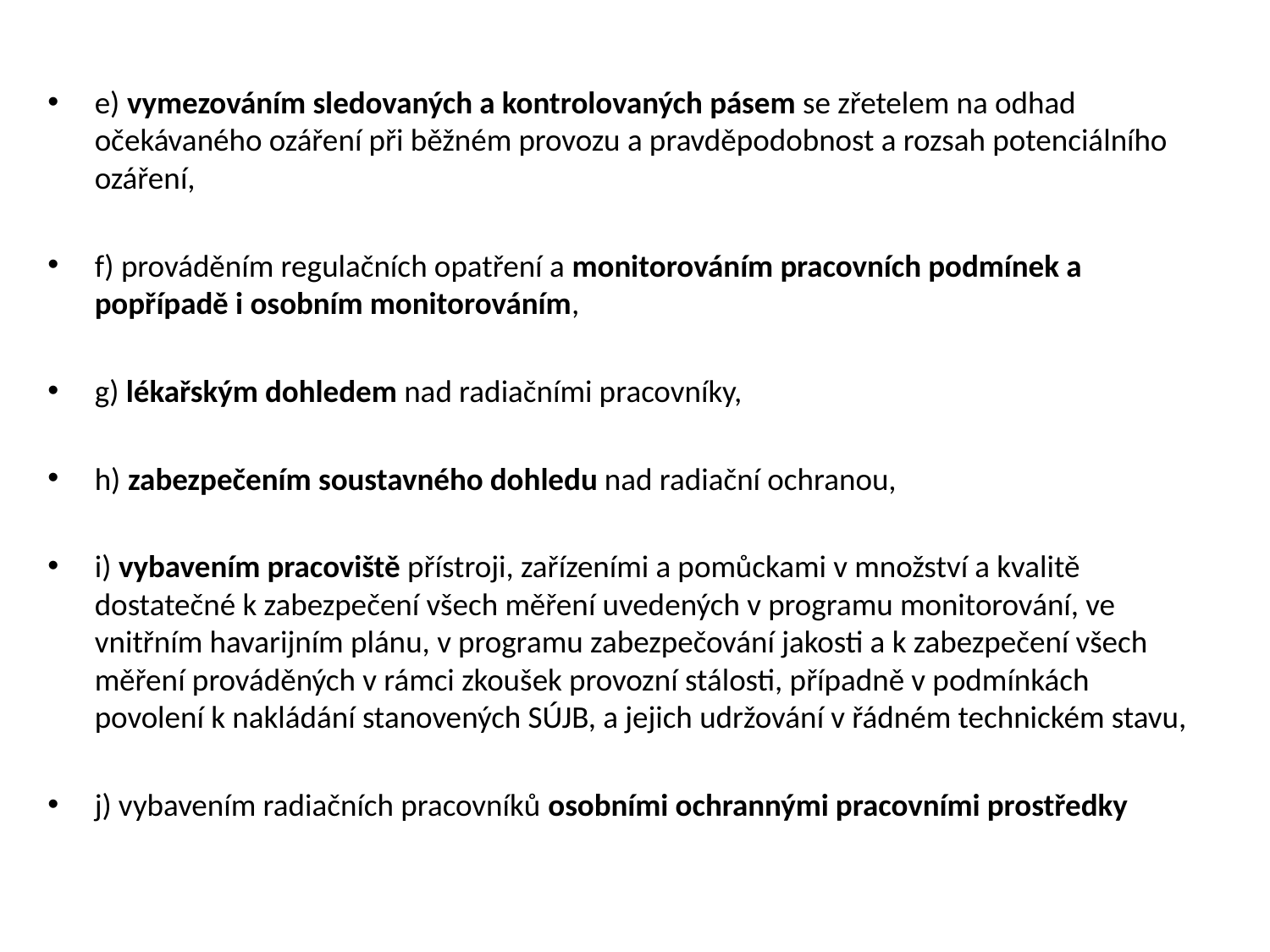

e) vymezováním sledovaných a kontrolovaných pásem se zřetelem na odhad očekávaného ozáření při běžném provozu a pravděpodobnost a rozsah potenciálního ozáření,

f) prováděním regulačních opatření a monitorováním pracovních podmínek a popřípadě i osobním monitorováním,

g) lékařským dohledem nad radiačními pracovníky,

h) zabezpečením soustavného dohledu nad radiační ochranou,

i) vybavením pracoviště přístroji, zařízeními a pomůckami v množství a kvalitě dostatečné k zabezpečení všech měření uvedených v programu monitorování, ve vnitřním havarijním plánu, v programu zabezpečování jakosti a k zabezpečení všech měření prováděných v rámci zkoušek provozní stálosti, případně v podmínkách povolení k nakládání stanovených SÚJB, a jejich udržování v řádném technickém stavu,

j) vybavením radiačních pracovníků osobními ochrannými pracovními prostředky